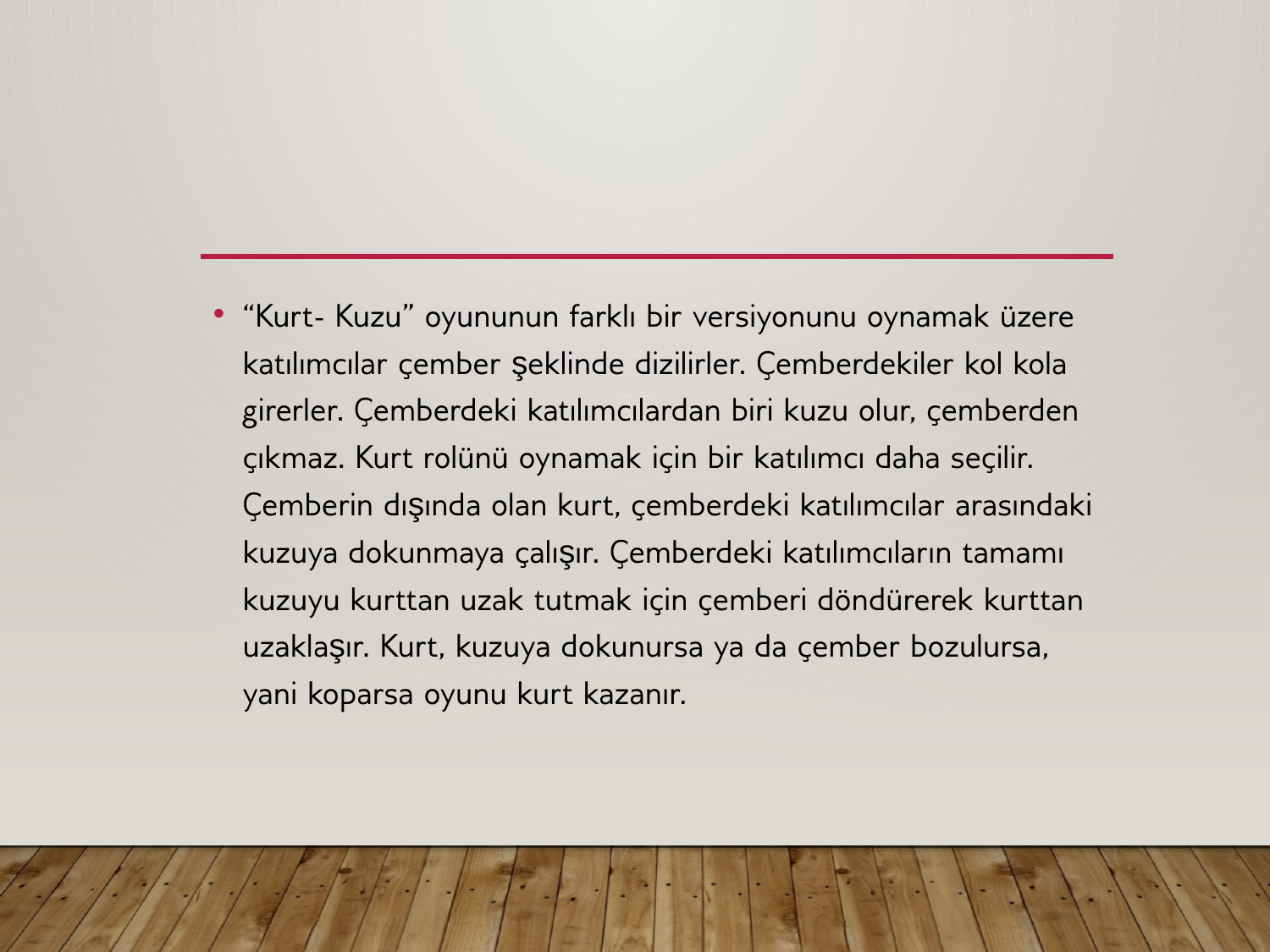

#
“Kurt- Kuzu” oyununun farklı bir versiyonunu oynamak üzere katılımcılar çember şeklinde dizilirler. Çemberdekiler kol kola girerler. Çemberdeki katılımcılardan biri kuzu olur, çemberden çıkmaz. Kurt rolünü oynamak için bir katılımcı daha seçilir. Çemberin dışında olan kurt, çemberdeki katılımcılar arasındaki kuzuya dokunmaya çalışır. Çemberdeki katılımcıların tamamı kuzuyu kurttan uzak tutmak için çemberi döndürerek kurttan uzaklaşır. Kurt, kuzuya dokunursa ya da çember bozulursa, yani koparsa oyunu kurt kazanır.